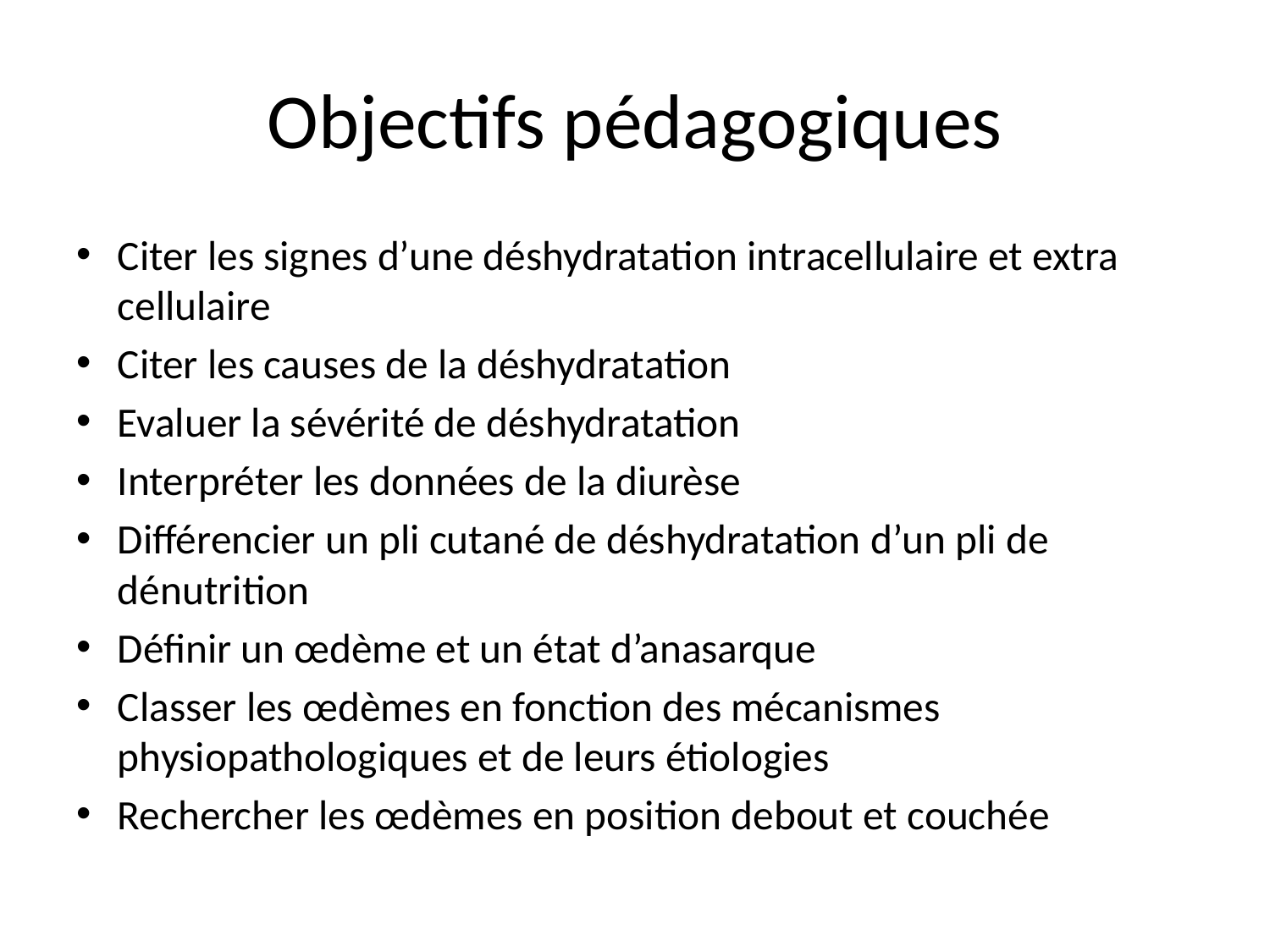

# Objectifs pédagogiques
Citer les signes d’une déshydratation intracellulaire et extra cellulaire
Citer les causes de la déshydratation
Evaluer la sévérité de déshydratation
Interpréter les données de la diurèse
Différencier un pli cutané de déshydratation d’un pli de dénutrition
Définir un œdème et un état d’anasarque
Classer les œdèmes en fonction des mécanismes physiopathologiques et de leurs étiologies
Rechercher les œdèmes en position debout et couchée